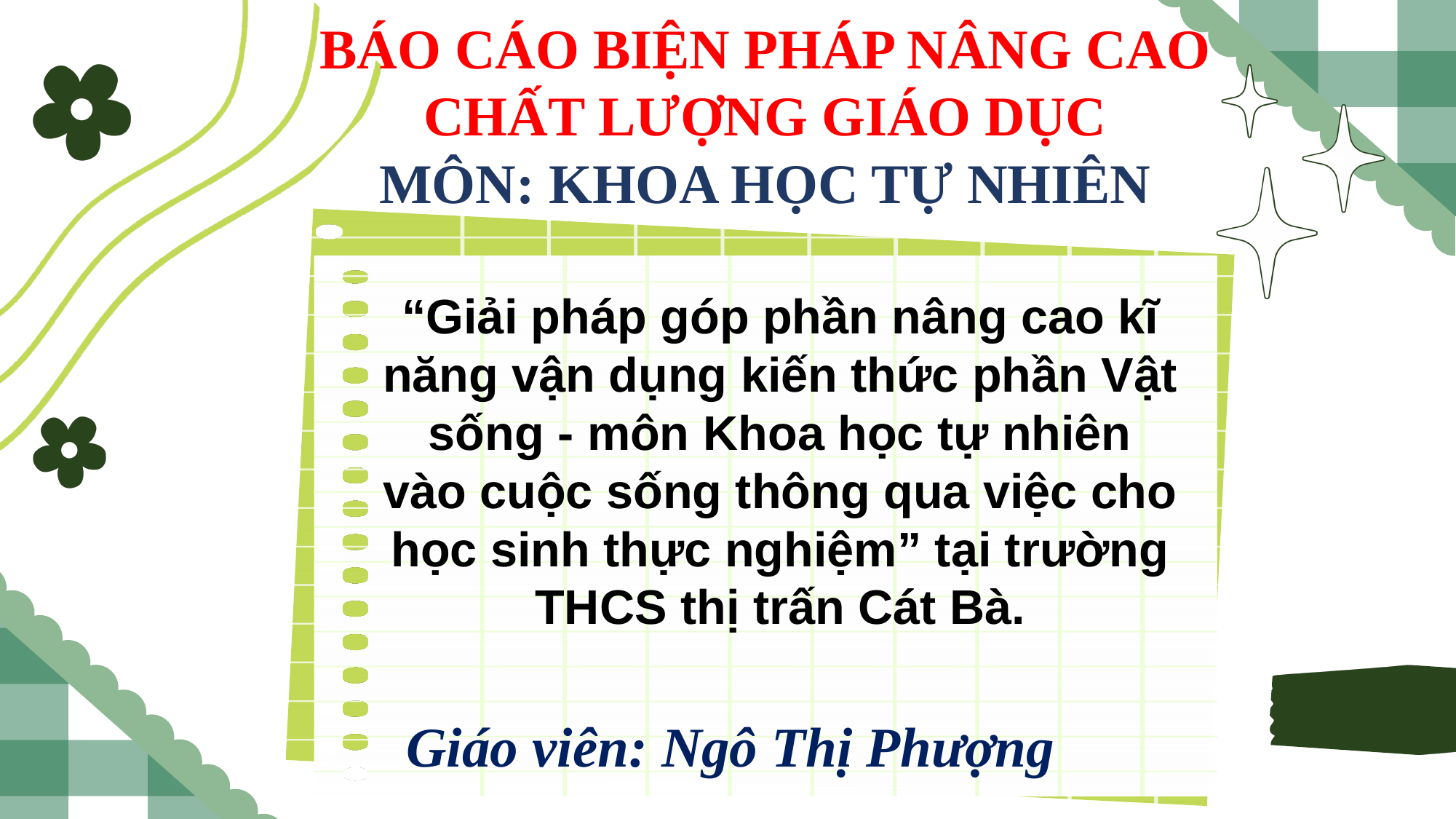

BÁO CÁO BIỆN PHÁP NÂNG CAO CHẤT LƯỢNG GIÁO DỤC
MÔN: KHOA HỌC TỰ NHIÊN

“Giải pháp góp phần nâng cao kĩ năng vận dụng kiến thức phần Vật sống - môn Khoa học tự nhiên vào cuộc sống thông qua việc cho học sinh thực nghiệm” tại trường THCS thị trấn Cát Bà.

Giáo viên: Ngô Thị Phượng